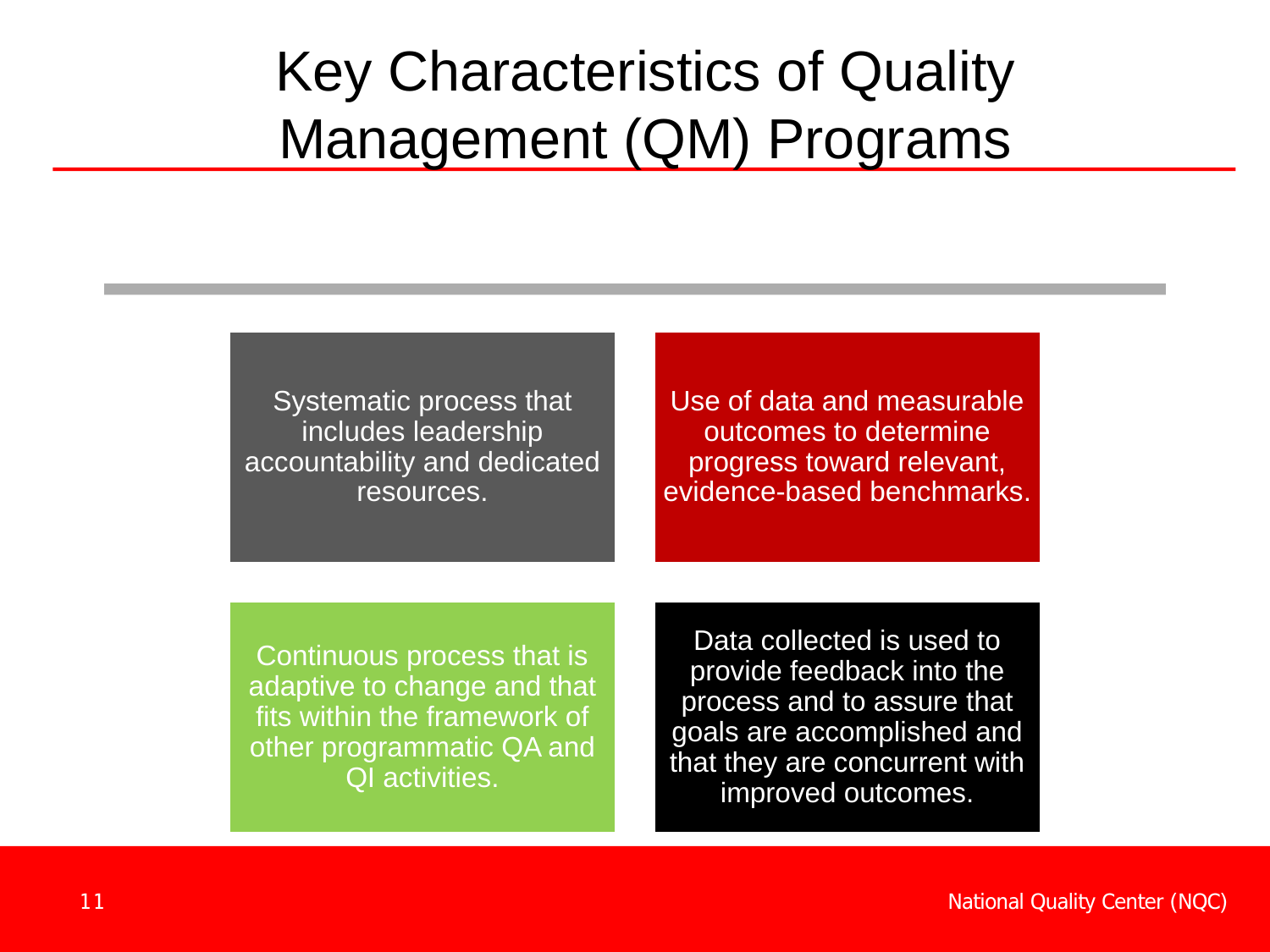

# Key Characteristics of Quality Management (QM) Programs

Systematic process that includes leadership accountability and dedicated resources.
Use of data and measurable outcomes to determine progress toward relevant, evidence-based benchmarks.
Continuous process that is adaptive to change and that fits within the framework of other programmatic QA and QI activities.
Data collected is used to provide feedback into the process and to assure that goals are accomplished and that they are concurrent with improved outcomes.